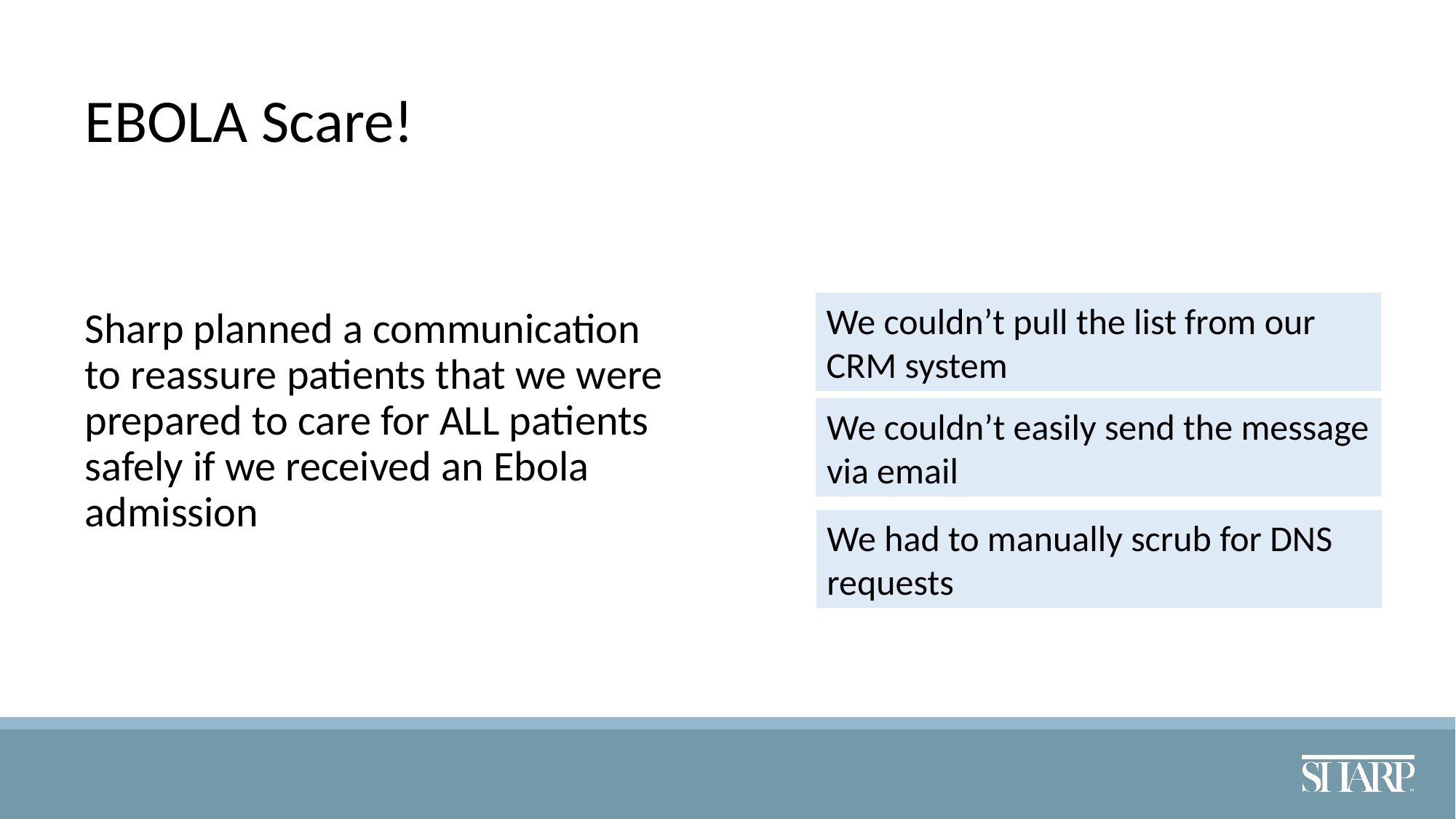

EBOLA Scare!
Sharp planned a communication to reassure patients that we were prepared to care for ALL patients safely if we received an Ebola admission
We couldn’t pull the list from our CRM system
We couldn’t easily send the message via email
We had to manually scrub for DNS requests